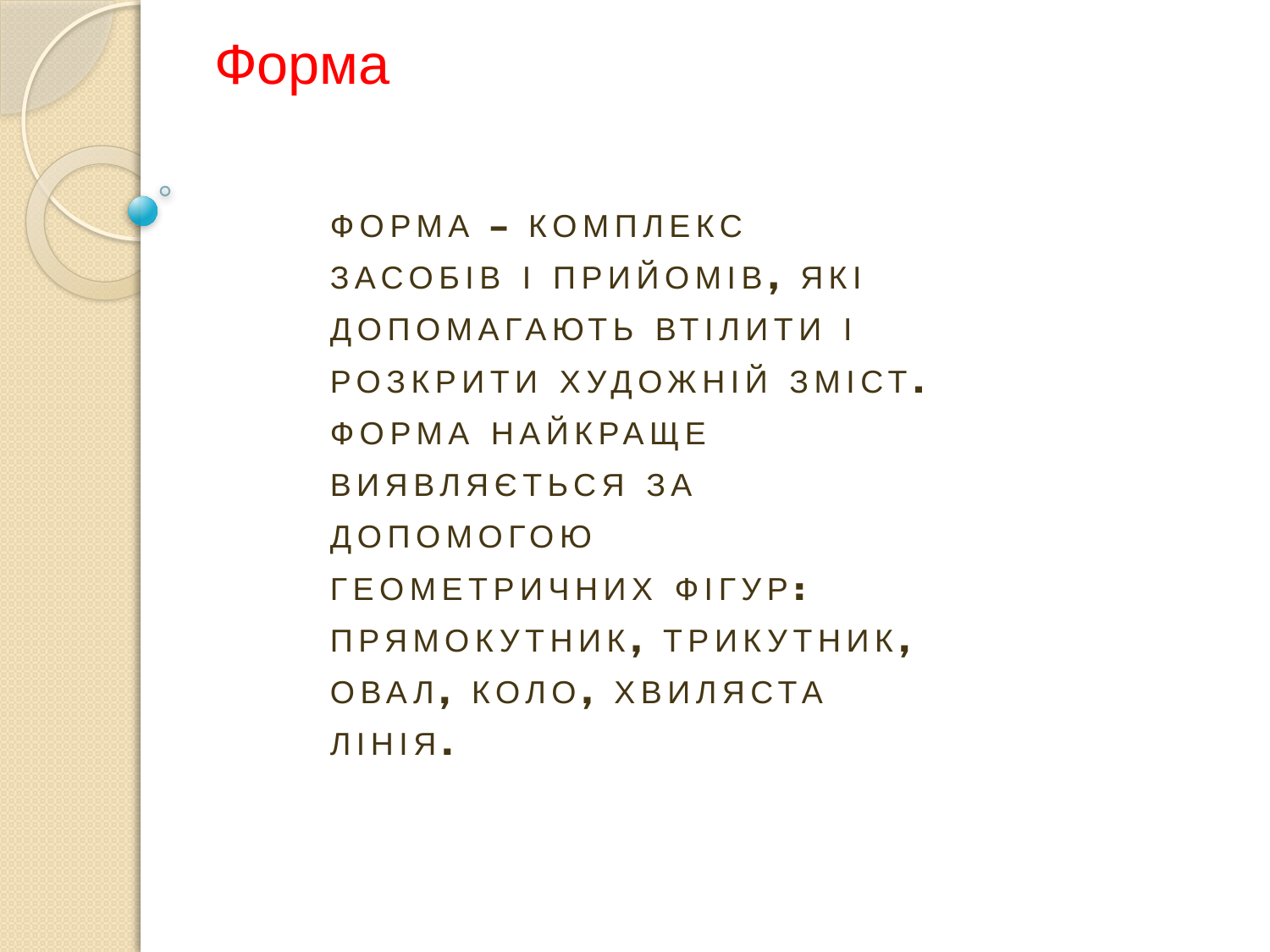

Форма
ФОРМА – КОМПЛЕКС ЗАСОБІВ І ПРИЙОМІВ, ЯКІ ДОПОМАГАЮТЬ ВТІЛИТИ І РОЗКРИТИ ХУДОЖНІЙ ЗМІСТ. ФОРМА НАЙКРАЩЕ ВИЯВЛЯЄТЬСЯ ЗА ДОПОМОГОЮ ГЕОМЕТРИЧНИХ ФІГУР: ПРЯМОКУТНИК, ТРИКУТНИК, ОВАЛ, КОЛО, ХВИЛЯСТА ЛІНІЯ.